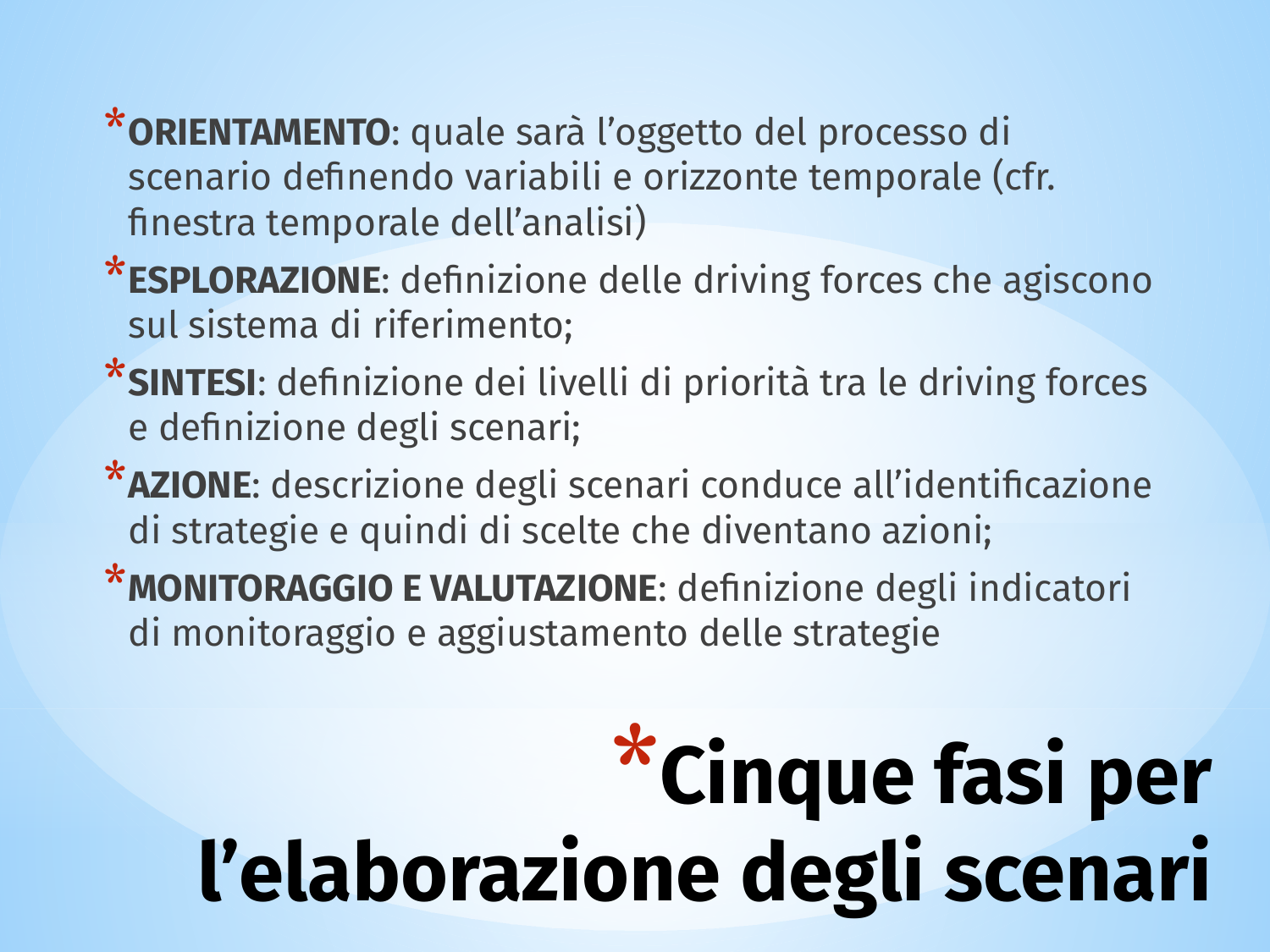

ORIENTAMENTO: quale sarà l’oggetto del processo di scenario definendo variabili e orizzonte temporale (cfr. finestra temporale dell’analisi)
ESPLORAZIONE: definizione delle driving forces che agiscono sul sistema di riferimento;
SINTESI: definizione dei livelli di priorità tra le driving forces e definizione degli scenari;
AZIONE: descrizione degli scenari conduce all’identificazione di strategie e quindi di scelte che diventano azioni;
MONITORAGGIO E VALUTAZIONE: definizione degli indicatori di monitoraggio e aggiustamento delle strategie
# Cinque fasi per l’elaborazione degli scenari